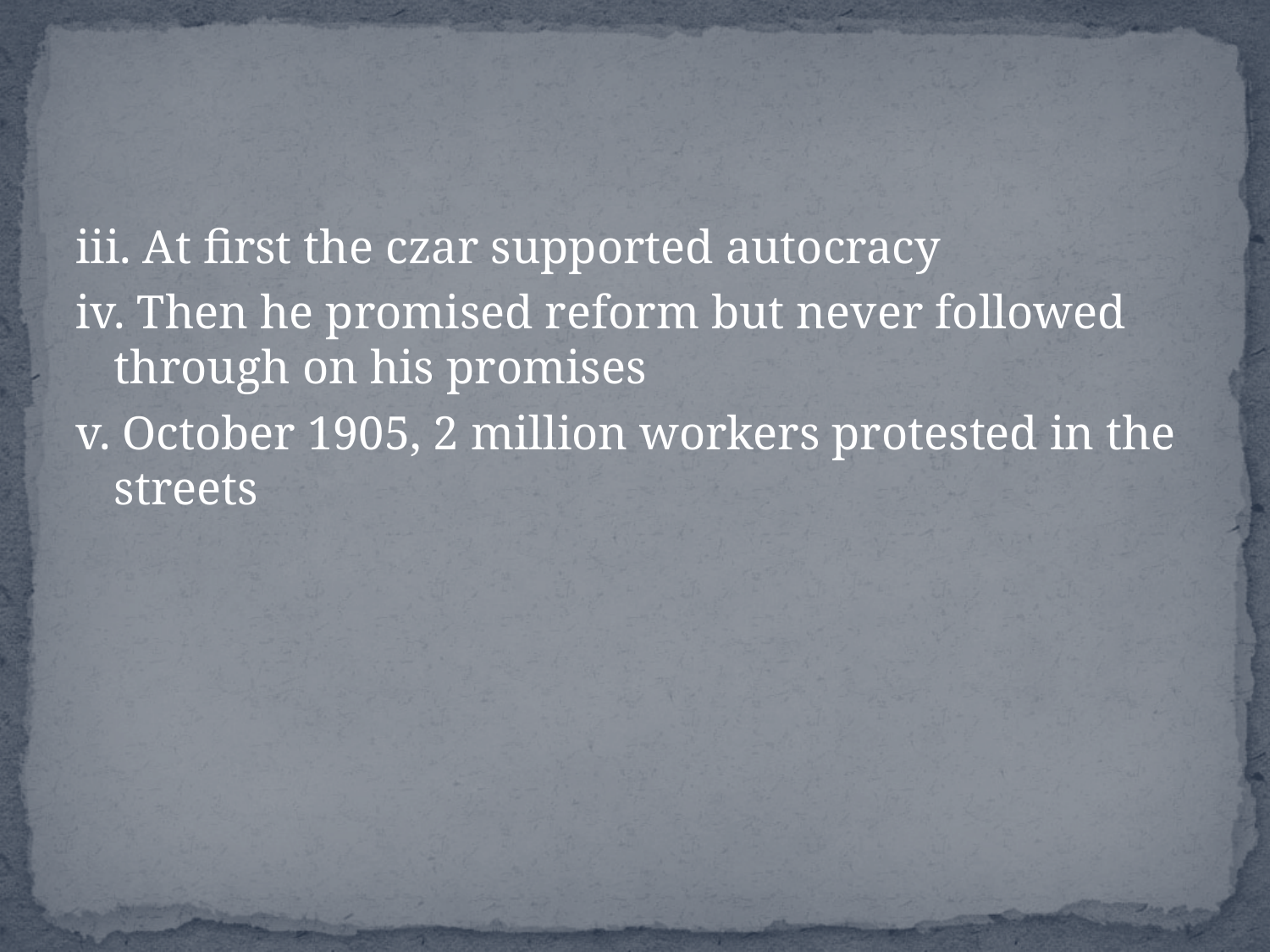

#
iii. At first the czar supported autocracy
iv. Then he promised reform but never followed through on his promises
v. October 1905, 2 million workers protested in the streets